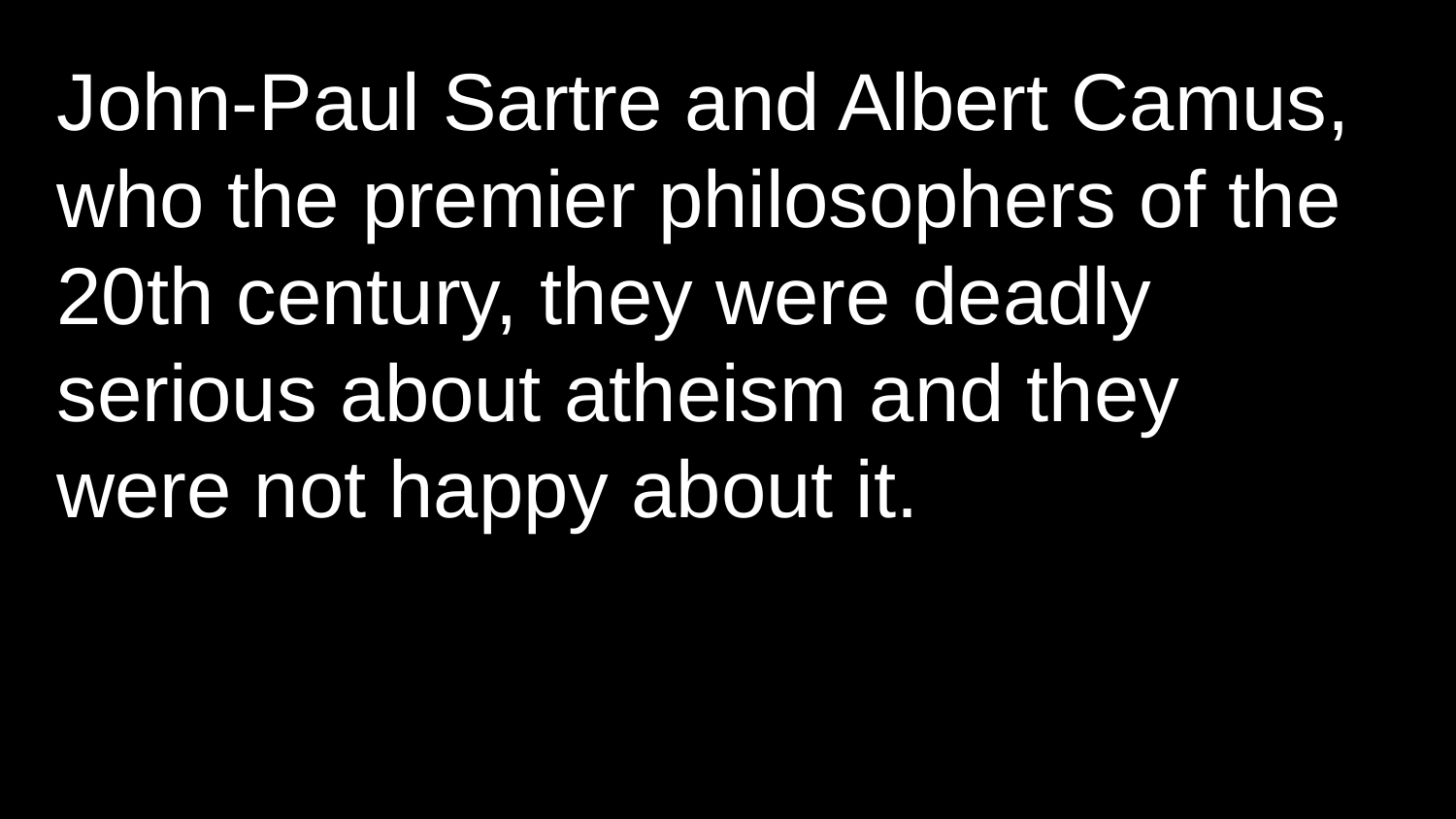

John-Paul Sartre and Albert Camus, who the premier philosophers of the 20th century, they were deadly serious about atheism and they were not happy about it.